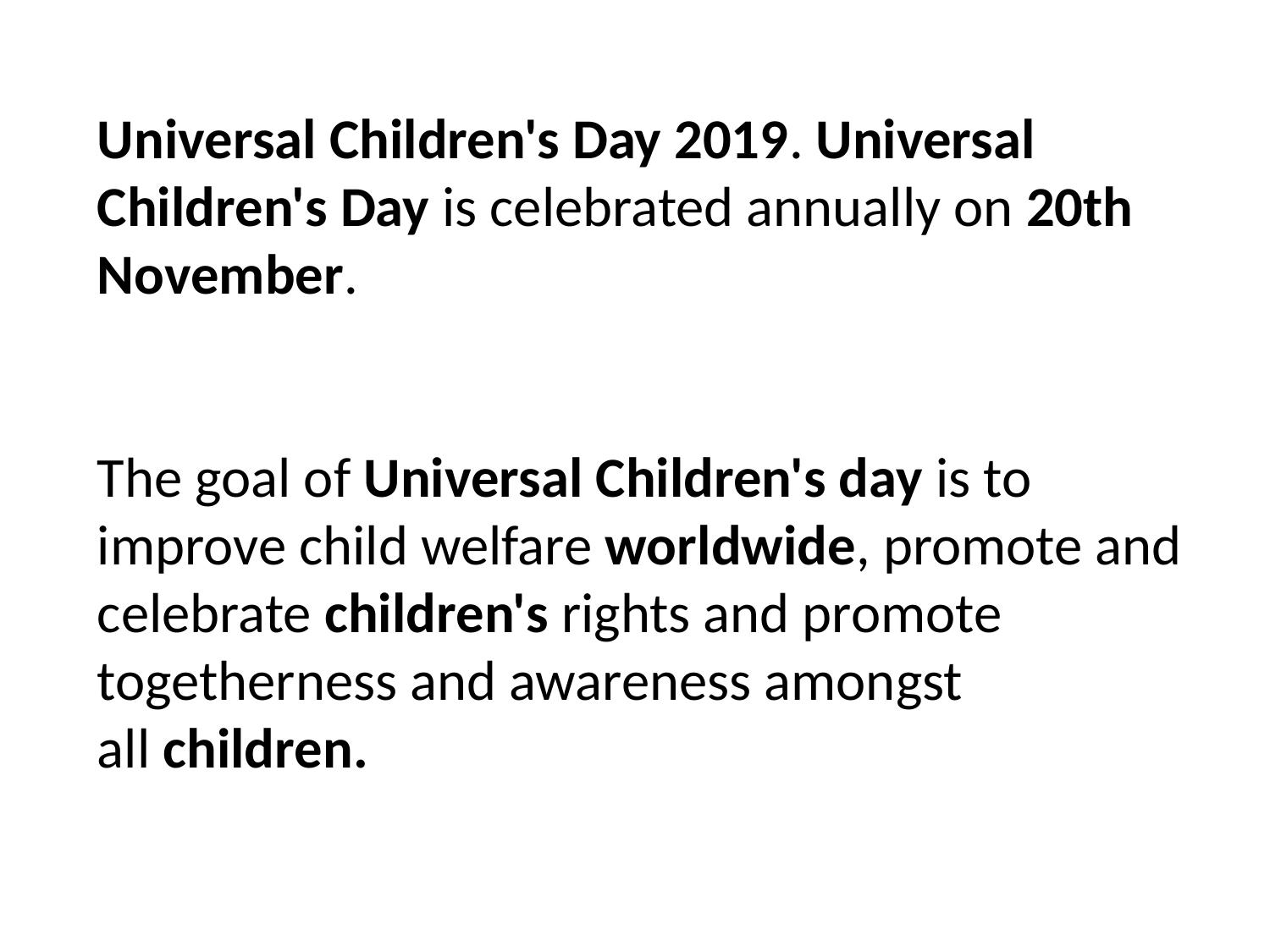

Universal Children's Day 2019. Universal Children's Day is celebrated annually on 20th November.

The goal of Universal Children's day is to improve child welfare worldwide, promote and celebrate children's rights and promote togetherness and awareness amongst all children.